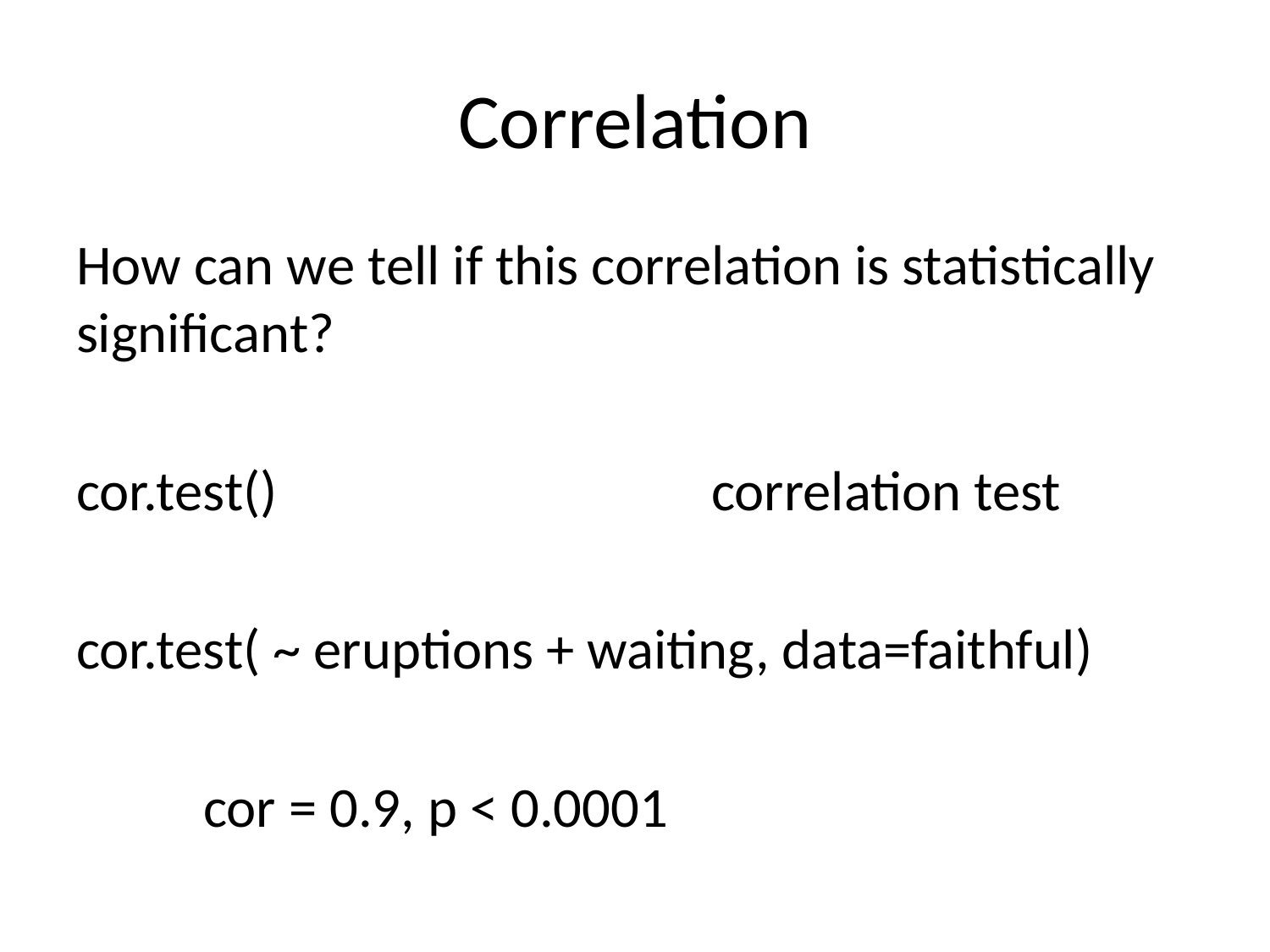

# Correlation
How can we tell if this correlation is statistically significant?

cor.test()				correlation test

cor.test( ~ eruptions + waiting, data=faithful)

	cor = 0.9, p < 0.0001